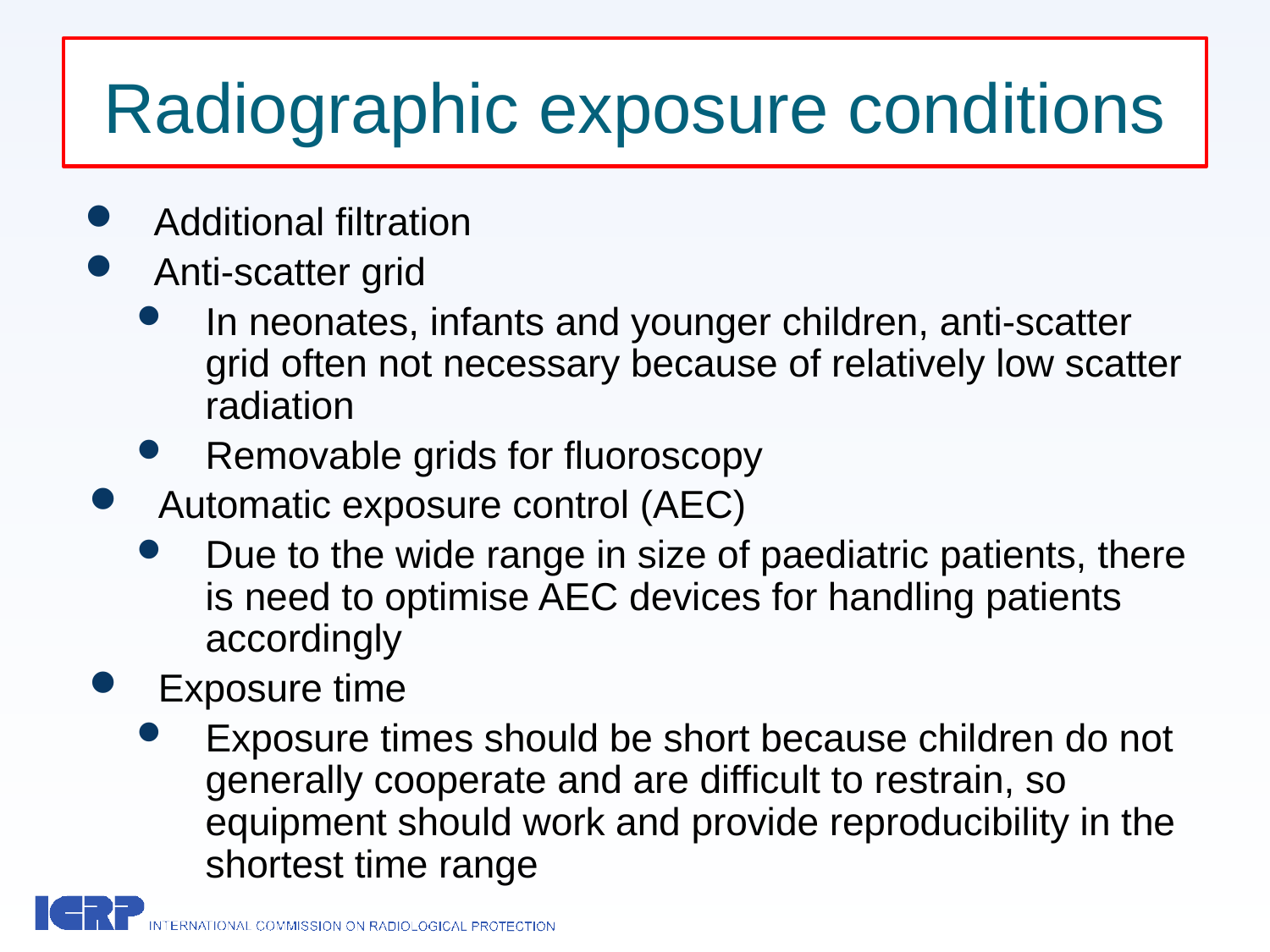

# Radiographic exposure conditions
Additional filtration
Anti-scatter grid
In neonates, infants and younger children, anti-scatter grid often not necessary because of relatively low scatter radiation
Removable grids for fluoroscopy
Automatic exposure control (AEC)
Due to the wide range in size of paediatric patients, there is need to optimise AEC devices for handling patients accordingly
Exposure time
Exposure times should be short because children do not generally cooperate and are difficult to restrain, so equipment should work and provide reproducibility in the shortest time range